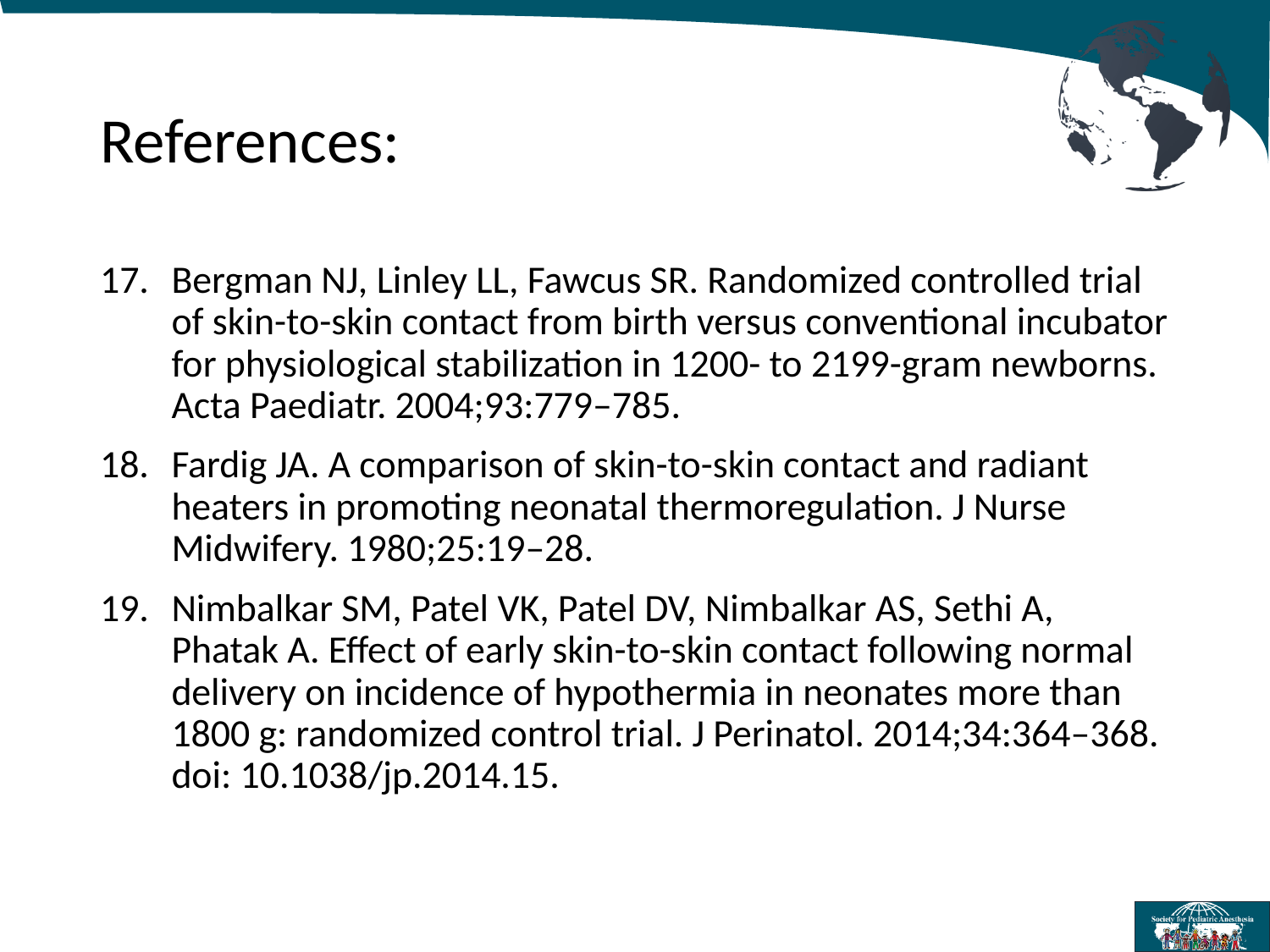

# References:
Bergman NJ, Linley LL, Fawcus SR. Randomized controlled trial of skin-to-skin contact from birth versus conventional incubator for physiological stabilization in 1200- to 2199-gram newborns. Acta Paediatr. 2004;93:779–785.
Fardig JA. A comparison of skin-to-skin contact and radiant heaters in promoting neonatal thermoregulation. J Nurse Midwifery. 1980;25:19–28.
Nimbalkar SM, Patel VK, Patel DV, Nimbalkar AS, Sethi A, Phatak A. Effect of early skin-to-skin contact following normal delivery on incidence of hypothermia in neonates more than 1800 g: randomized control trial. J Perinatol. 2014;34:364–368. doi: 10.1038/jp.2014.15.